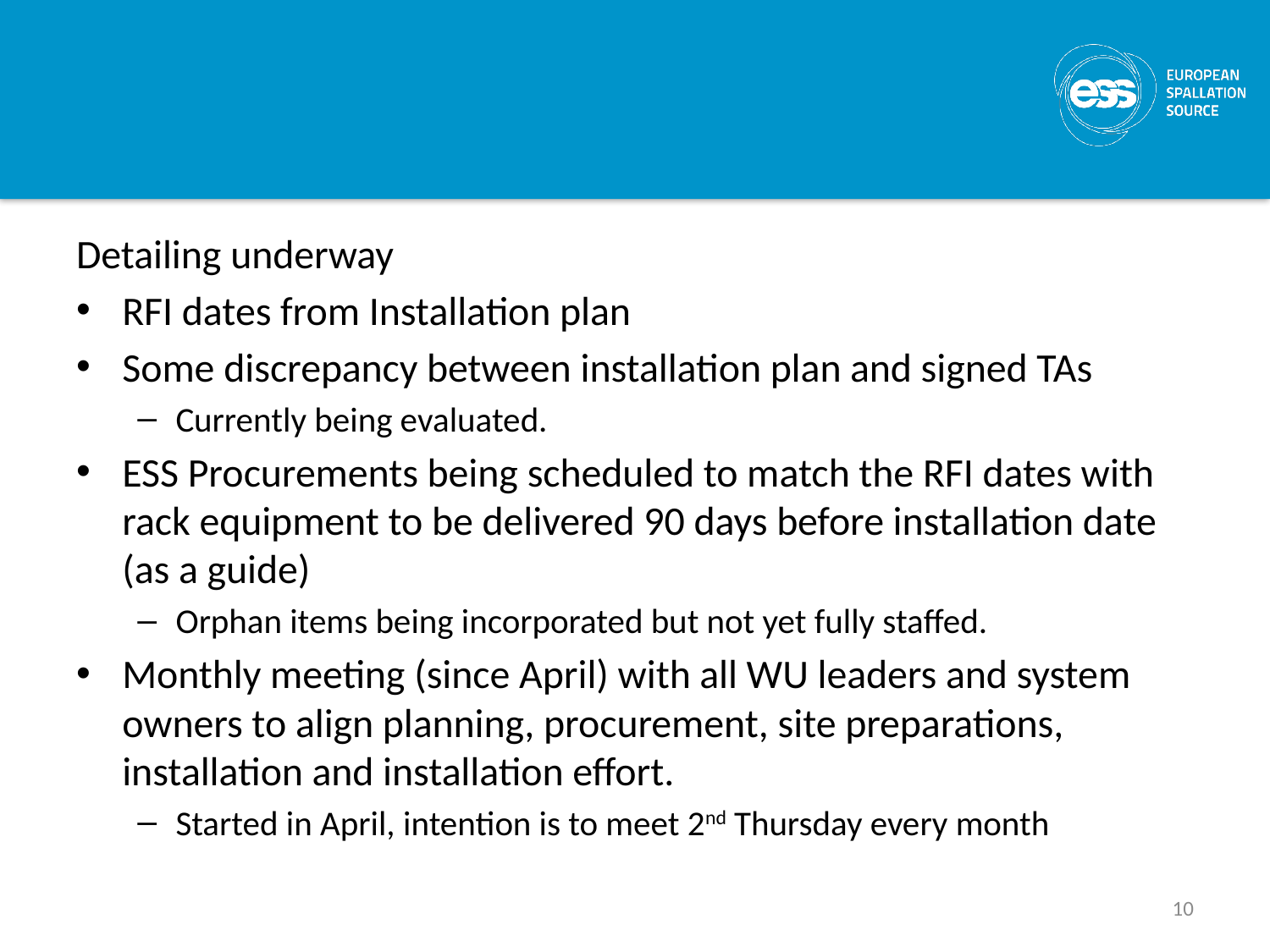

Detailing underway
RFI dates from Installation plan
Some discrepancy between installation plan and signed TAs
Currently being evaluated.
ESS Procurements being scheduled to match the RFI dates with rack equipment to be delivered 90 days before installation date (as a guide)
Orphan items being incorporated but not yet fully staffed.
Monthly meeting (since April) with all WU leaders and system owners to align planning, procurement, site preparations, installation and installation effort.
Started in April, intention is to meet 2nd Thursday every month

10